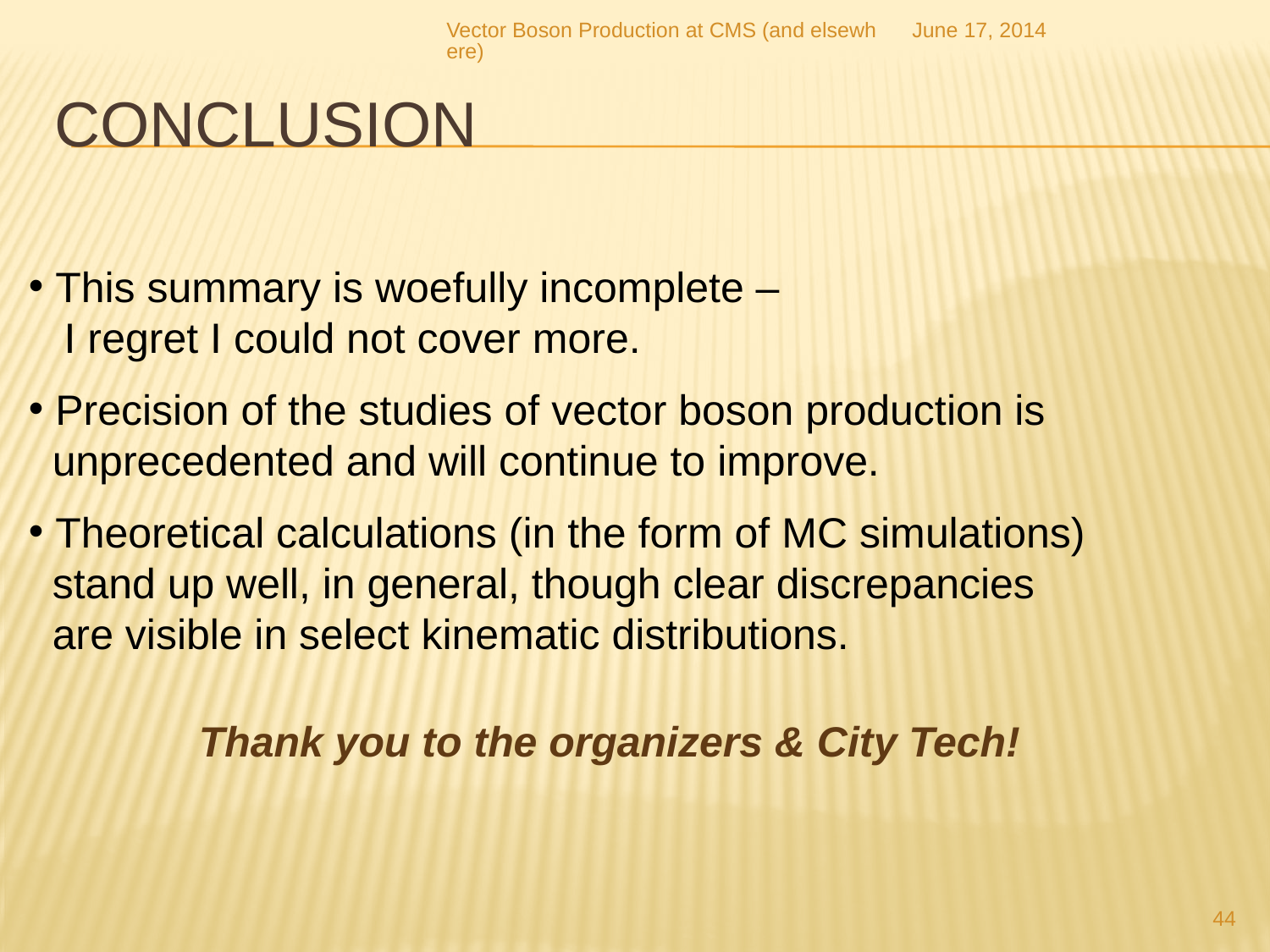

Vector Boson Production at CMS (and elsewhere)
June 17, 2014
# Conclusion
 This summary is woefully incomplete –
   I regret I could not cover more.
 Precision of the studies of vector boson production is
  unprecedented and will continue to improve.
 Theoretical calculations (in the form of MC simulations)
  stand up well, in general, though clear discrepancies
  are visible in select kinematic distributions.
Thank you to the organizers & City Tech!
44